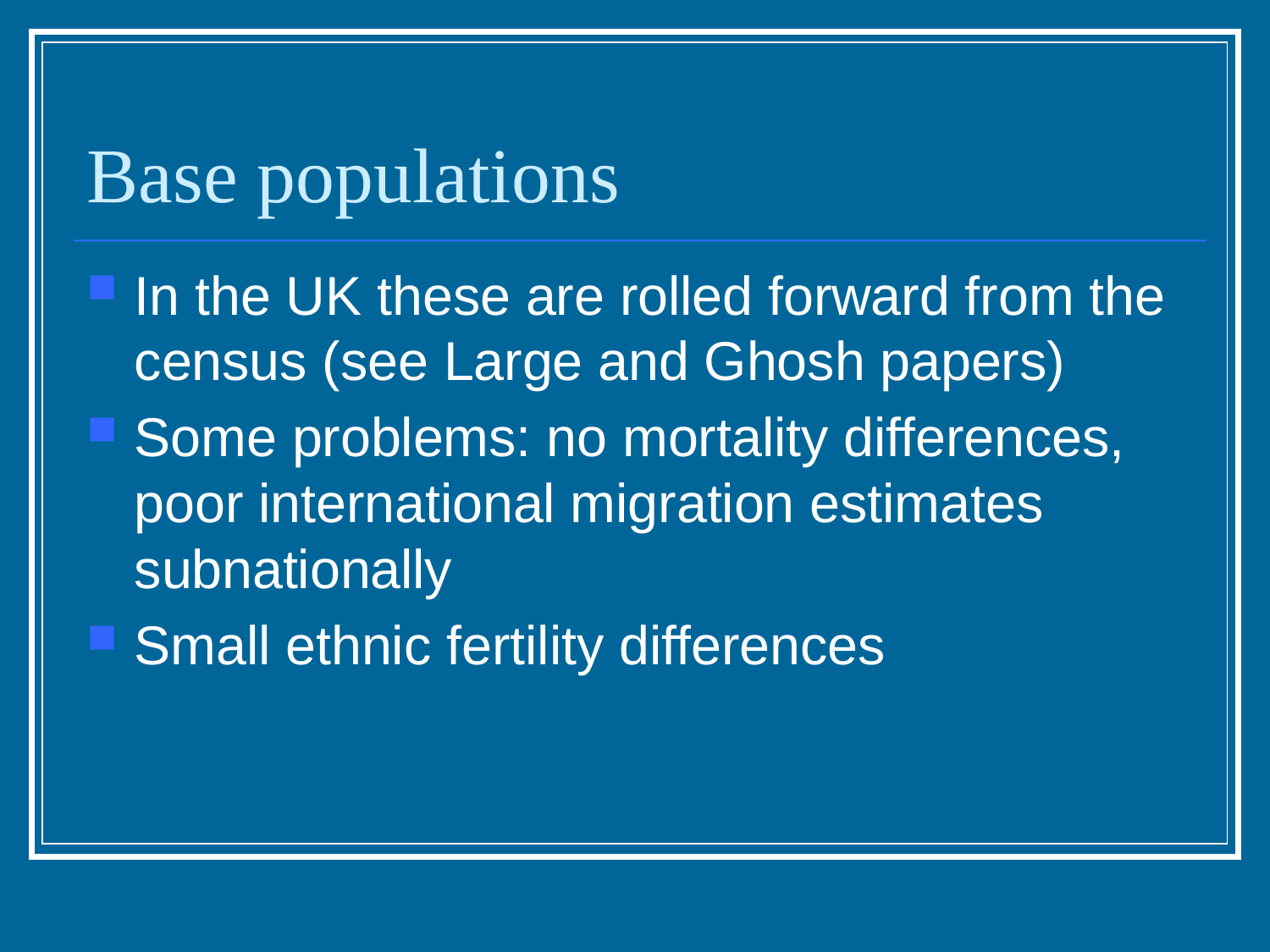

# Base populations
In the UK these are rolled forward from the census (see Large and Ghosh papers)
Some problems: no mortality differences, poor international migration estimates subnationally
Small ethnic fertility differences